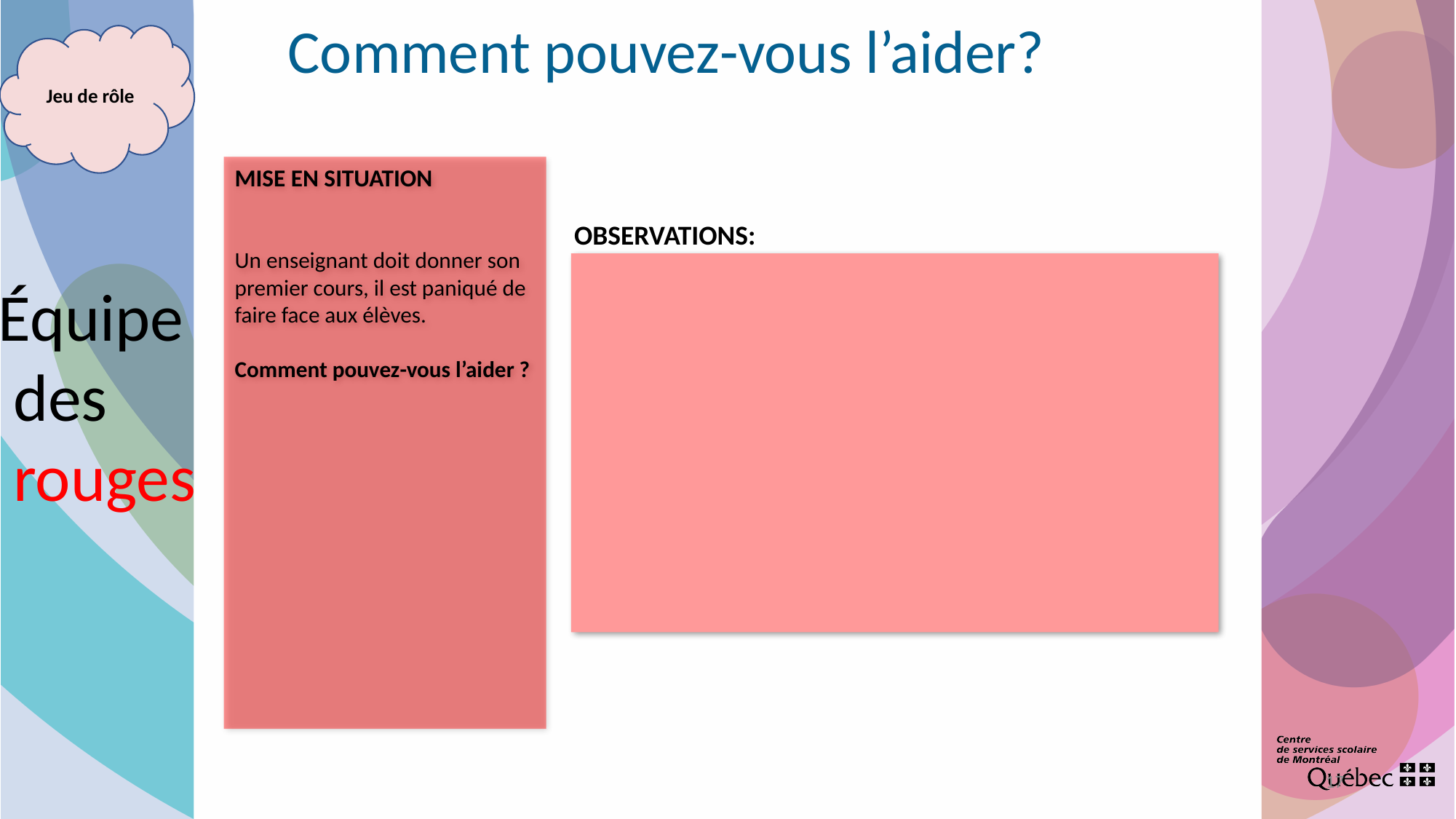

Comment pouvez-vous l’aider?
Jeu de rôle
Mise en situation

Un enseignant doit donner son premier cours, il est paniqué de faire face aux élèves.

Comment pouvez-vous l’aider ?

observations:

Équipe
 des
 rouges
17